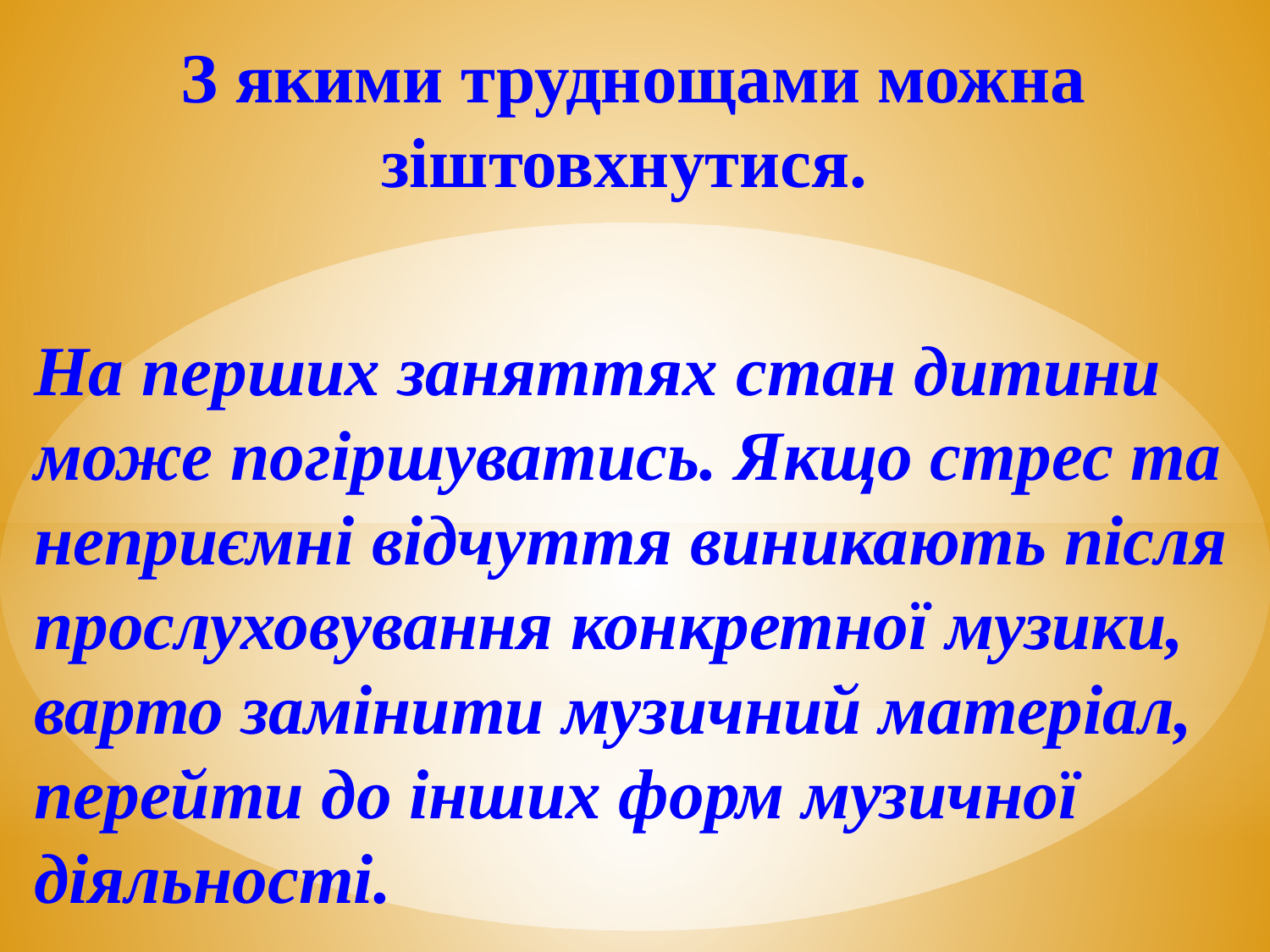

З якими труднощами можна зіштовхнутися.

На перших заняттях стан дитини може погіршуватись. Якщо стрес та неприємні відчуття виникають після прослуховування конкретної музики, варто замінити музичний матеріал, перейти до інших форм музичної діяльності.